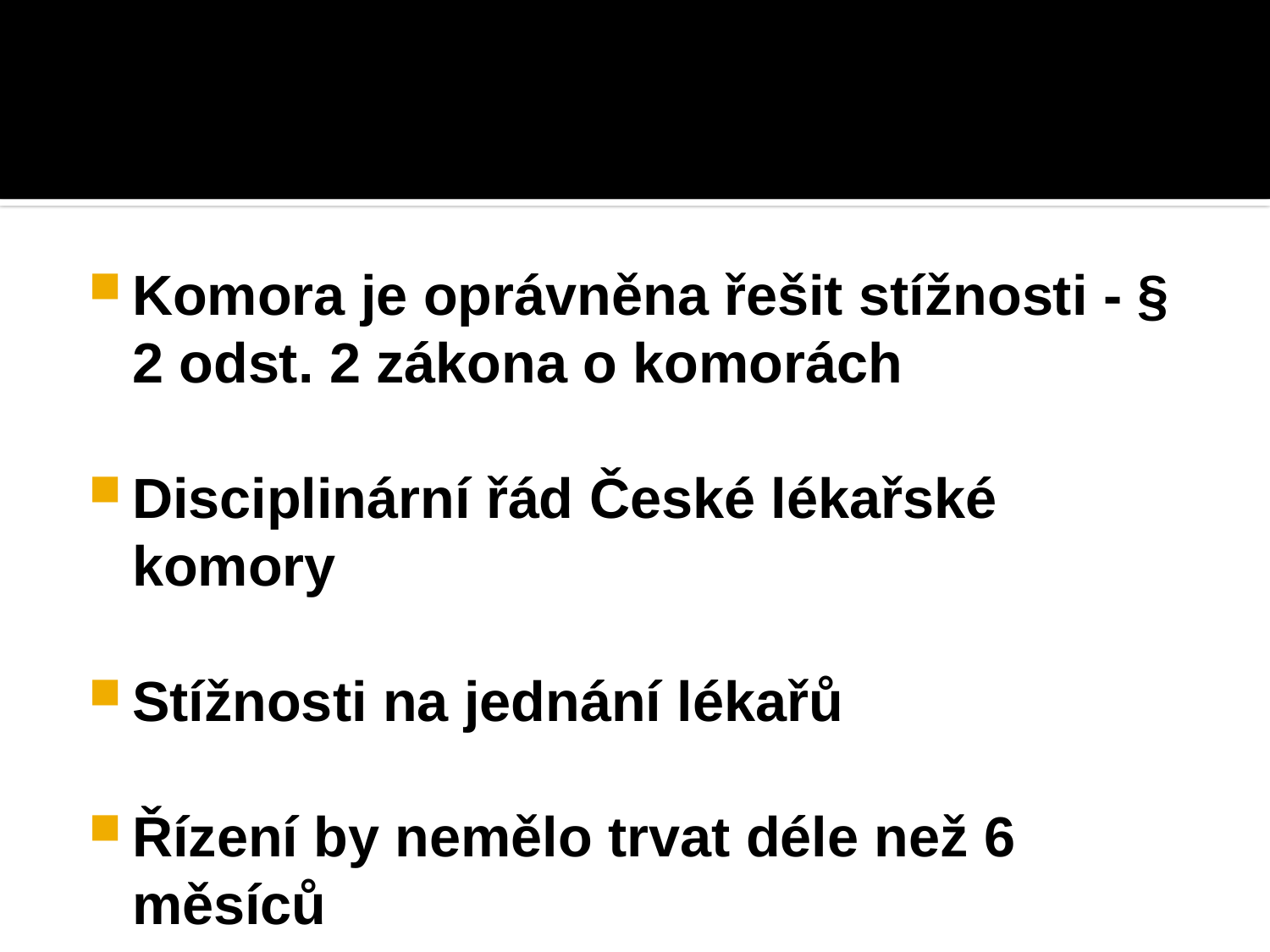

#
Komora je oprávněna řešit stížnosti - § 2 odst. 2 zákona o komorách

Disciplinární řád České lékařské komory

Stížnosti na jednání lékařů

Řízení by nemělo trvat déle než 6 měsíců